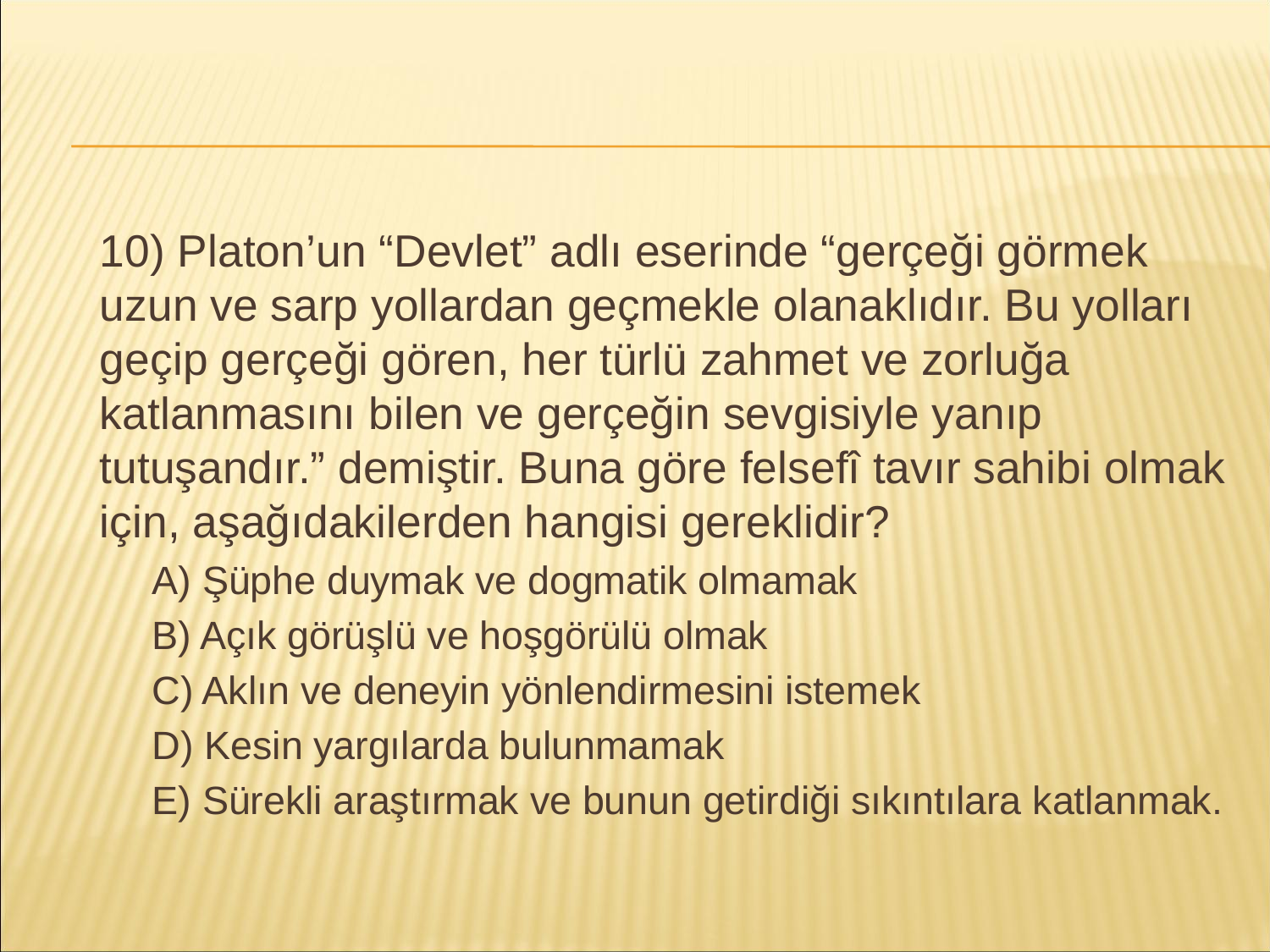

#
	10) Platon’un “Devlet” adlı eserinde “gerçeği görmek uzun ve sarp yollardan geçmekle olanaklıdır. Bu yolları geçip gerçeği gören, her türlü zahmet ve zorluğa katlanmasını bilen ve gerçeğin sevgisiyle yanıp tutuşandır.” demiştir. Buna göre felsefî tavır sahibi olmak için, aşağıdakilerden hangisi gereklidir?
	A) Şüphe duymak ve dogmatik olmamak
	B) Açık görüşlü ve hoşgörülü olmak
	C) Aklın ve deneyin yönlendirmesini istemek
	D) Kesin yargılarda bulunmamak
	E) Sürekli araştırmak ve bunun getirdiği sıkıntılara katlanmak.